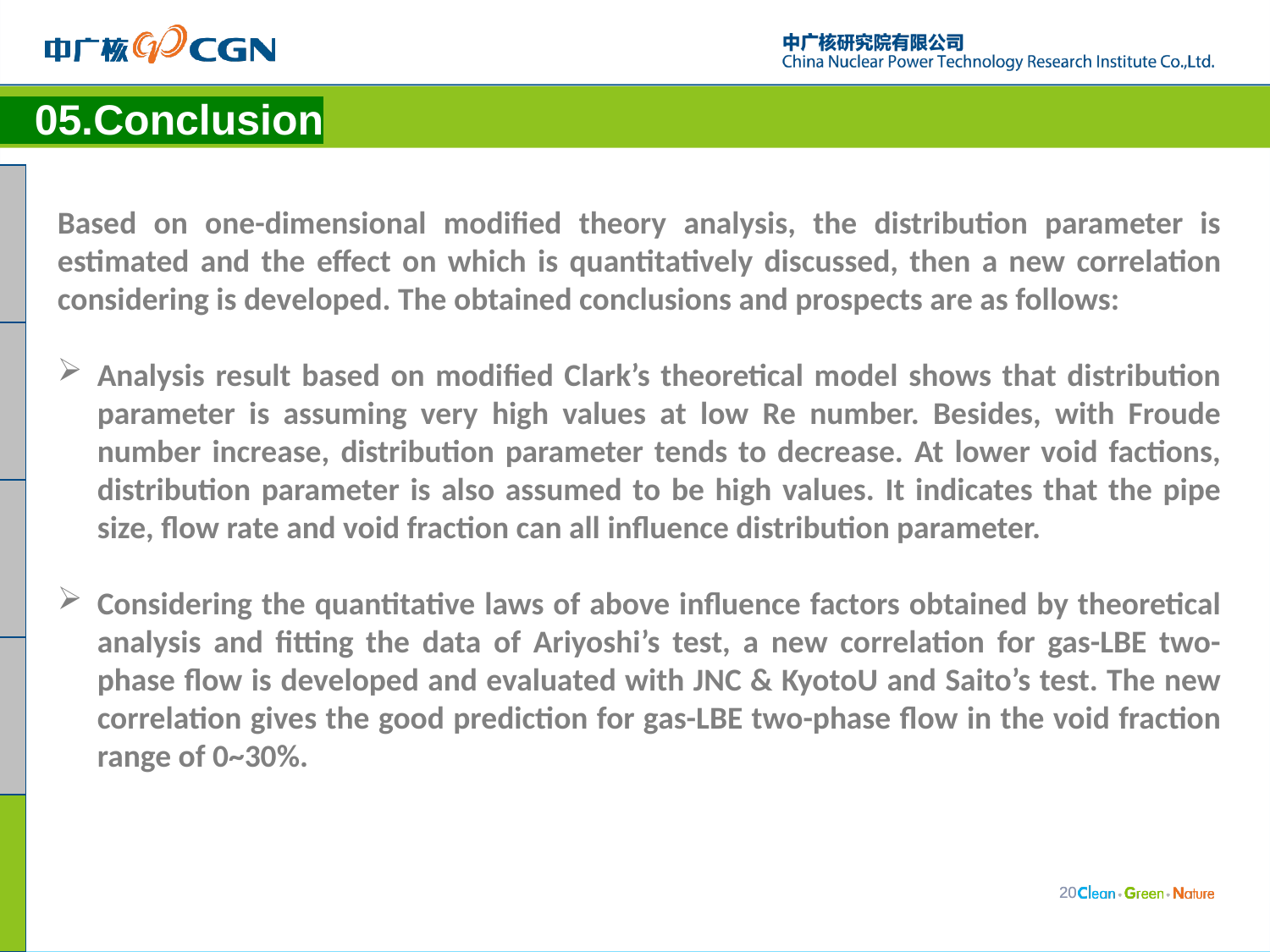

# 05.Conclusion
|  |
| --- |
|  |
|  |
|  |
|  |
Based on one-dimensional modified theory analysis, the distribution parameter is estimated and the effect on which is quantitatively discussed, then a new correlation considering is developed. The obtained conclusions and prospects are as follows:

Analysis result based on modified Clark’s theoretical model shows that distribution parameter is assuming very high values at low Re number. Besides, with Froude number increase, distribution parameter tends to decrease. At lower void factions, distribution parameter is also assumed to be high values. It indicates that the pipe size, flow rate and void fraction can all influence distribution parameter.

Considering the quantitative laws of above influence factors obtained by theoretical analysis and fitting the data of Ariyoshi’s test, a new correlation for gas-LBE two-phase flow is developed and evaluated with JNC & KyotoU and Saito’s test. The new correlation gives the good prediction for gas-LBE two-phase flow in the void fraction range of 0~30%.